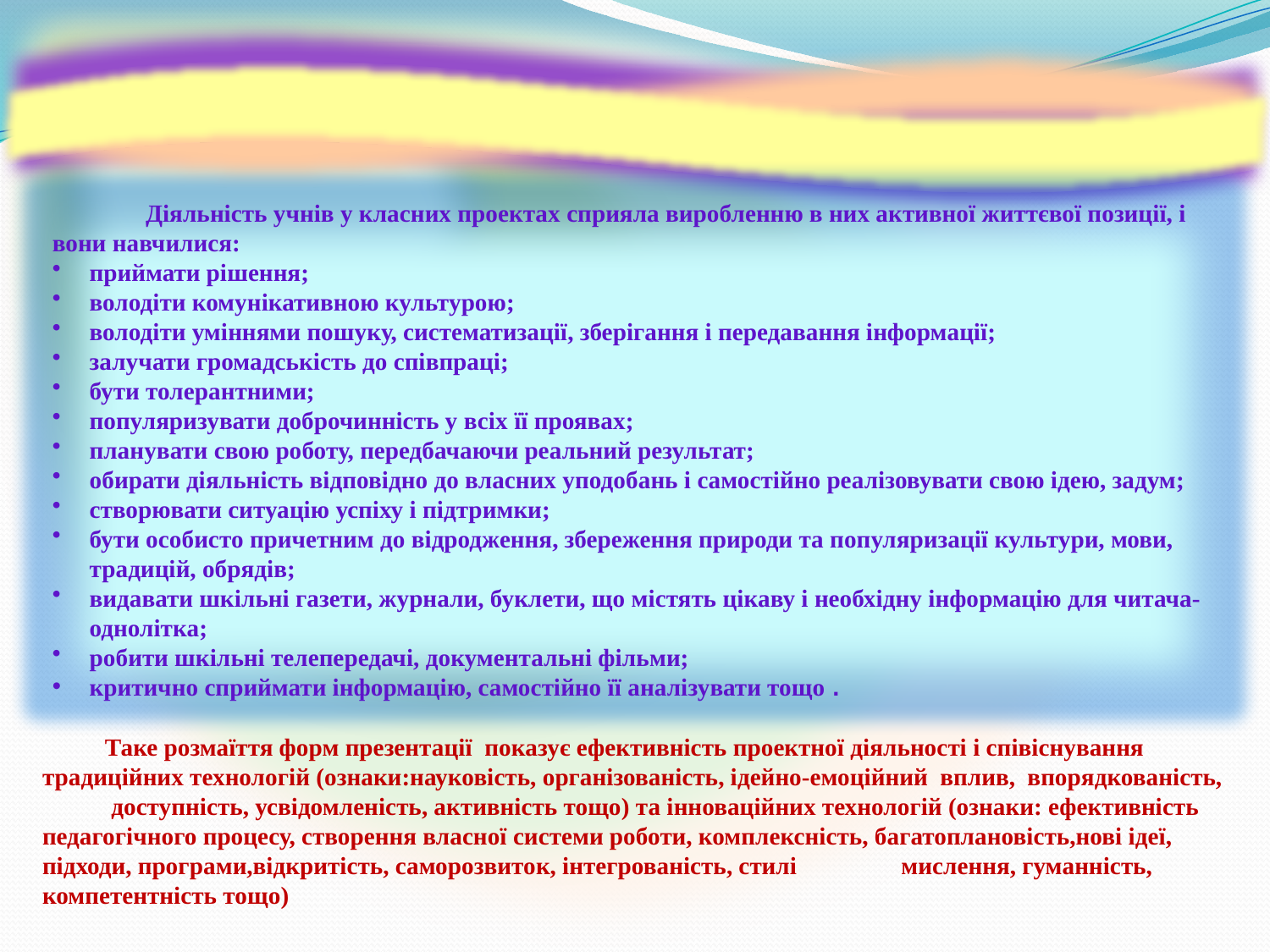

Діяльність учнів у класних проектах сприяла виробленню в них активної життєвої позиції, і вони навчилися:
приймати рішення;
володіти комунікативною культурою;
володіти уміннями пошуку, систематизації, зберігання і передавання інформації;
залучати громадськість до співпраці;
бути толерантними;
популяризувати доброчинність у всіх її проявах;
планувати свою роботу, передбачаючи реальний результат;
обирати діяльність відповідно до власних уподобань і самостійно реалізовувати свою ідею, задум;
створювати ситуацію успіху і підтримки;
бути особисто причетним до відродження, збереження природи та популяризації культури, мови, традицій, обрядів;
видавати шкільні газети, журнали, буклети, що містять цікаву і необхідну інформацію для читача-однолітка;
робити шкільні телепередачі, документальні фільми;
критично сприймати інформацію, самостійно її аналізувати тощо .

Таке розмаїття форм презентації  показує ефективність проектної діяльності і співіснування традиційних технологій (ознаки:науковість, організованість, ідейно-емоційний  вплив,  впорядкованість,
 доступність, усвідомленість, активність тощо) та інноваційних технологій (ознаки: ефективність педагогічного процесу, створення власної системи роботи, комплексність, багатоплановість,нові ідеї, підходи, програми,відкритість, саморозвиток, інтегрованість, стилі                 мислення, гуманність, компетентність тощо)